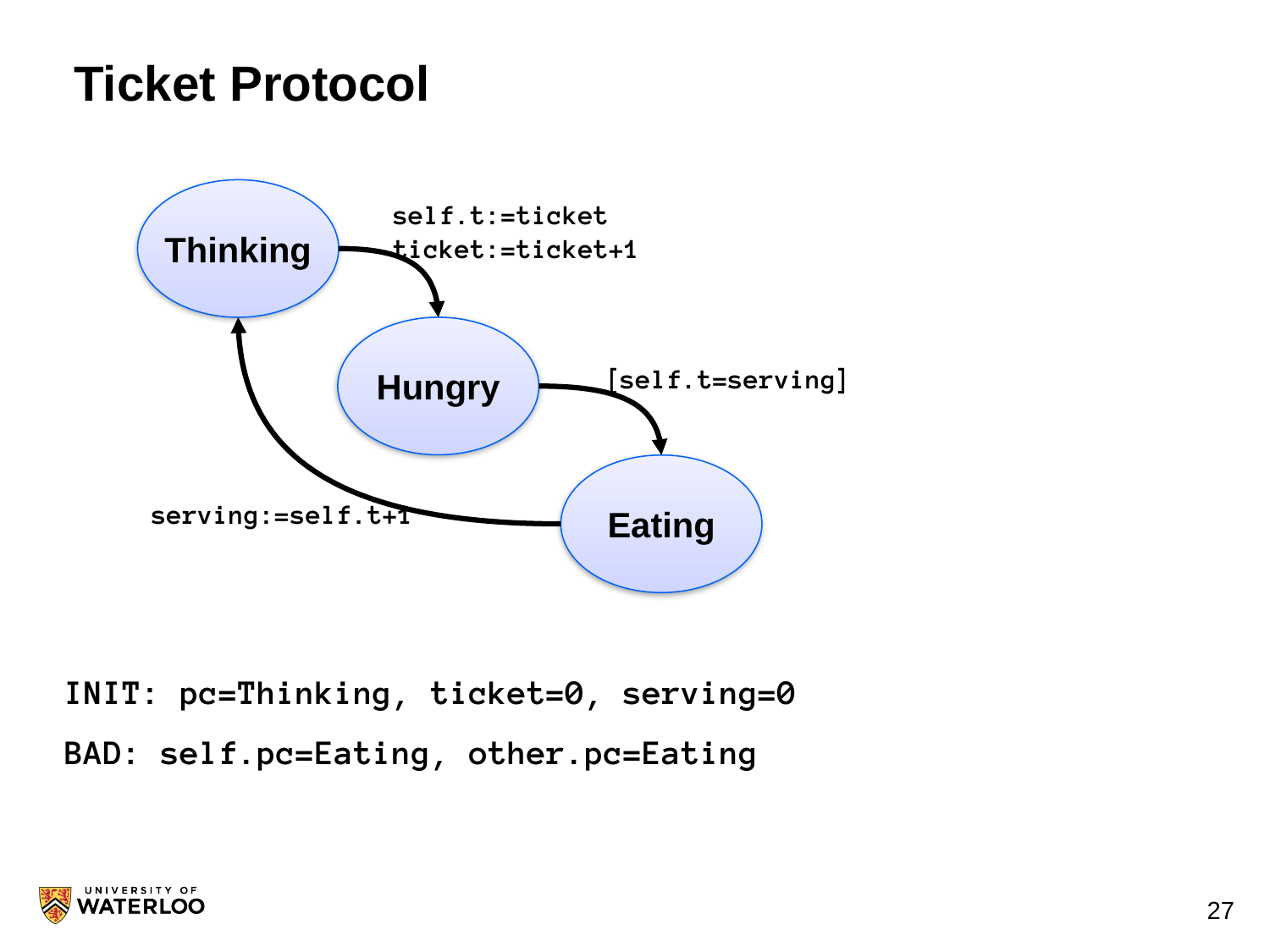

# Ticket Protocol
Thinking
self.t:=ticket ticket:=ticket+1
Hungry
[self.t=serving]
Eating
serving:=self.t+1
INIT: pc=Thinking, ticket=0, serving=0
BAD: self.pc=Eating, other.pc=Eating